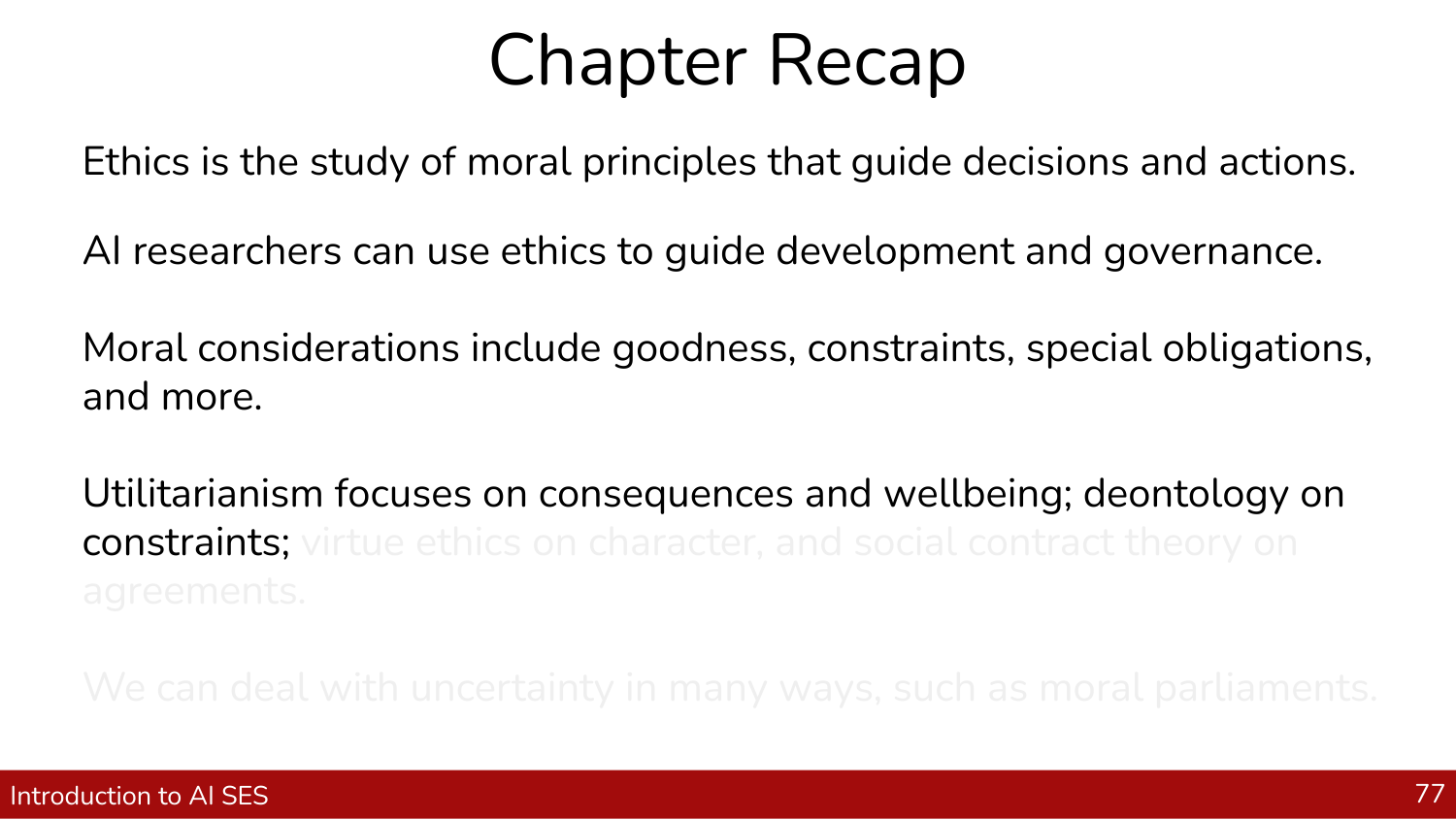

# Chapter Recap
Ethics is the study of moral principles that guide decisions and actions.

AI researchers can use ethics to guide development and governance.

Moral considerations include goodness, constraints, special obligations, and more.

Utilitarianism focuses on consequences and wellbeing; deontology on constraints; virtue ethics on character, and social contract theory on agreements.

We can deal with uncertainty in many ways, such as moral parliaments.

77
Introduction to AI SES